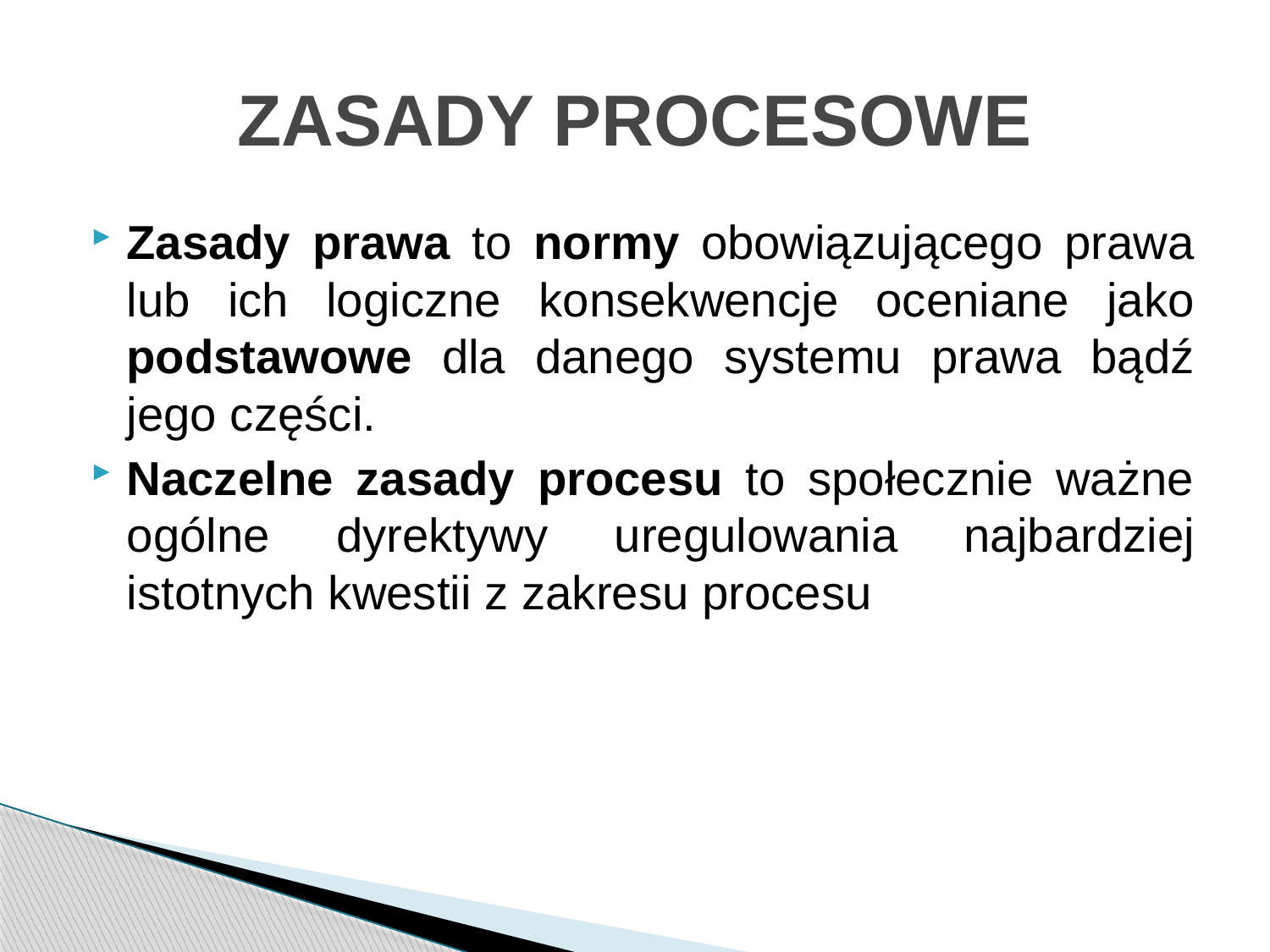

# ZASADY PROCESOWE
Zasady prawa to normy obowiązującego prawa lub ich logiczne konsekwencje oceniane jako podstawowe dla danego systemu prawa bądź jego części.
Naczelne zasady procesu to społecznie ważne ogólne dyrektywy uregulowania najbardziej istotnych kwestii z zakresu procesu